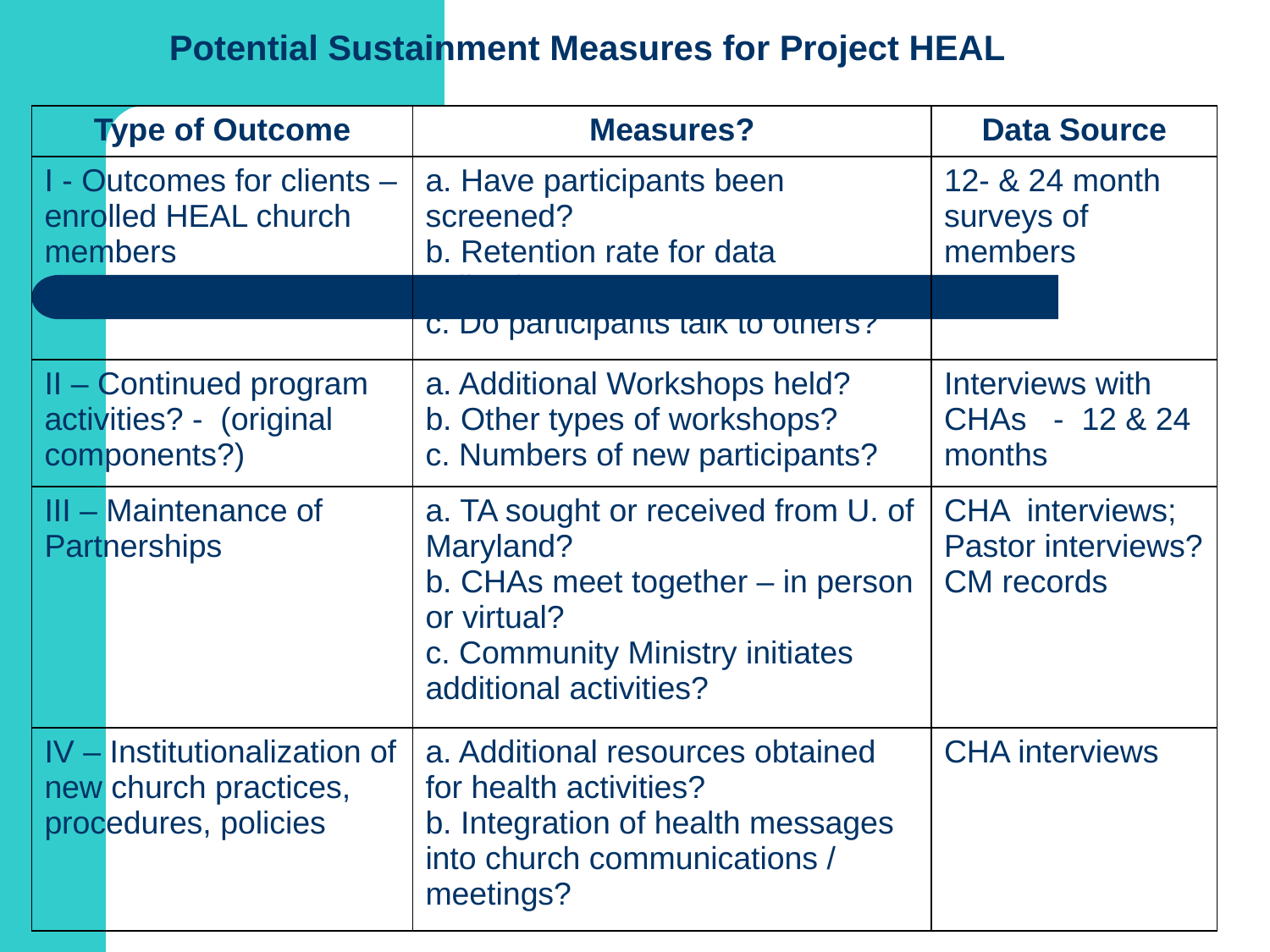

Potential Sustainment Measures for Project HEAL
| Type of Outcome | Measures? | Data Source |
| --- | --- | --- |
| I - Outcomes for clients – enrolled HEAL church members | a. Have participants been screened? b. Retention rate for data collection? c. Do participants talk to others? | 12- & 24 month surveys of members |
| II – Continued program activities? - (original components?) | a. Additional Workshops held? b. Other types of workshops? c. Numbers of new participants? | Interviews with CHAs - 12 & 24 months |
| III – Maintenance of Partnerships | a. TA sought or received from U. of Maryland? b. CHAs meet together – in person or virtual? c. Community Ministry initiates additional activities? | CHA interviews; Pastor interviews? CM records |
| IV – Institutionalization of new church practices, procedures, policies | a. Additional resources obtained for health activities? b. Integration of health messages into church communications / meetings? | CHA interviews |